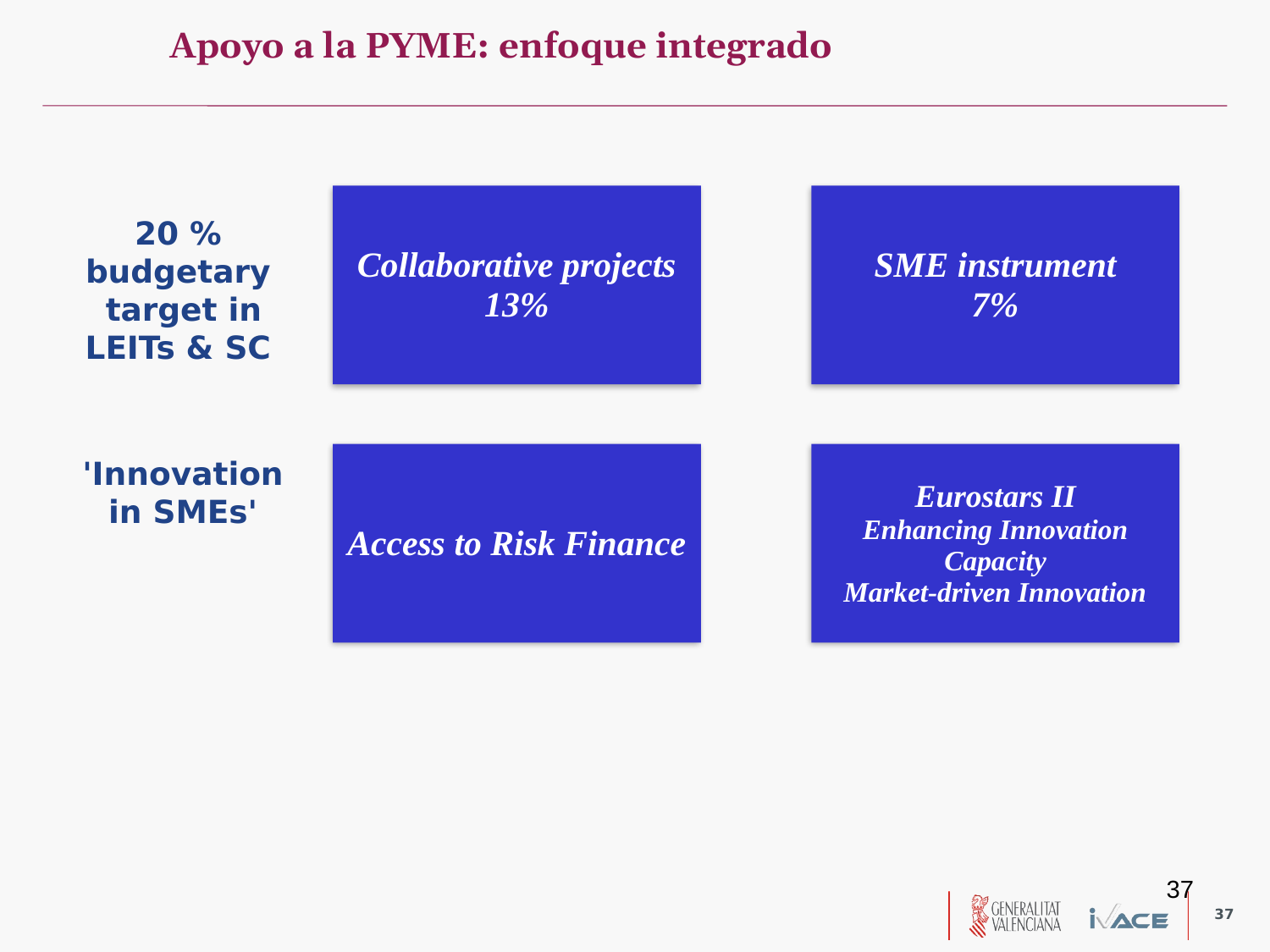

Apoyo a la PYME: enfoque integrado
Collaborative projects
13%
SME instrument
7%
Access to Risk Finance
20 % budgetary
 target in LEITs & SC

'Innovation in SMEs'

37
37